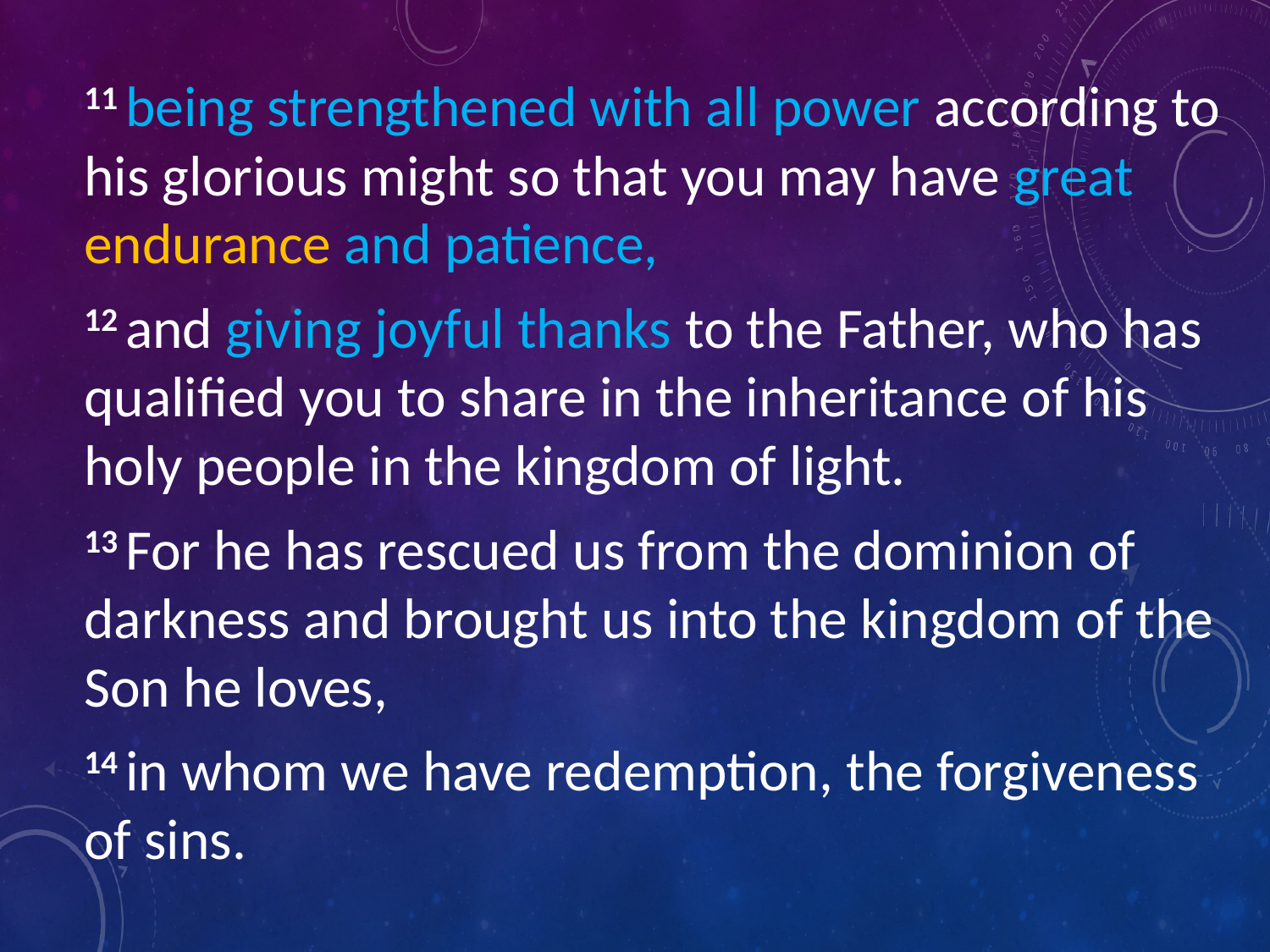

11 being strengthened with all power according to his glorious might so that you may have great endurance and patience,
12 and giving joyful thanks to the Father, who has qualified you to share in the inheritance of his holy people in the kingdom of light.
13 For he has rescued us from the dominion of darkness and brought us into the kingdom of the Son he loves,
14 in whom we have redemption, the forgiveness of sins.